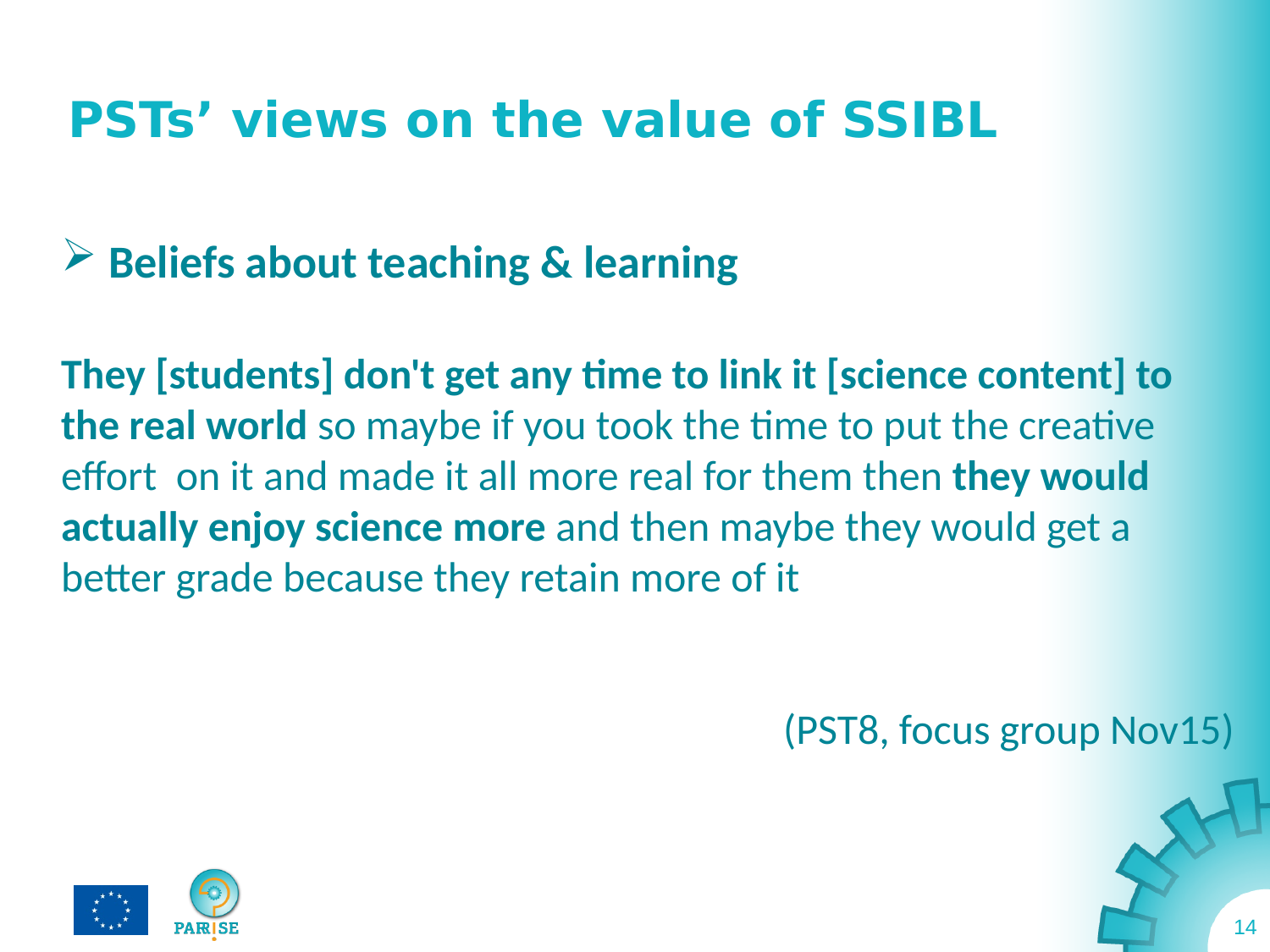

# PSTs’ views on the value of SSIBL
Beliefs about teaching & learning

They [students] don't get any time to link it [science content] to the real world so maybe if you took the time to put the creative effort  on it and made it all more real for them then they would actually enjoy science more and then maybe they would get a better grade because they retain more of it

(PST8, focus group Nov15)

14